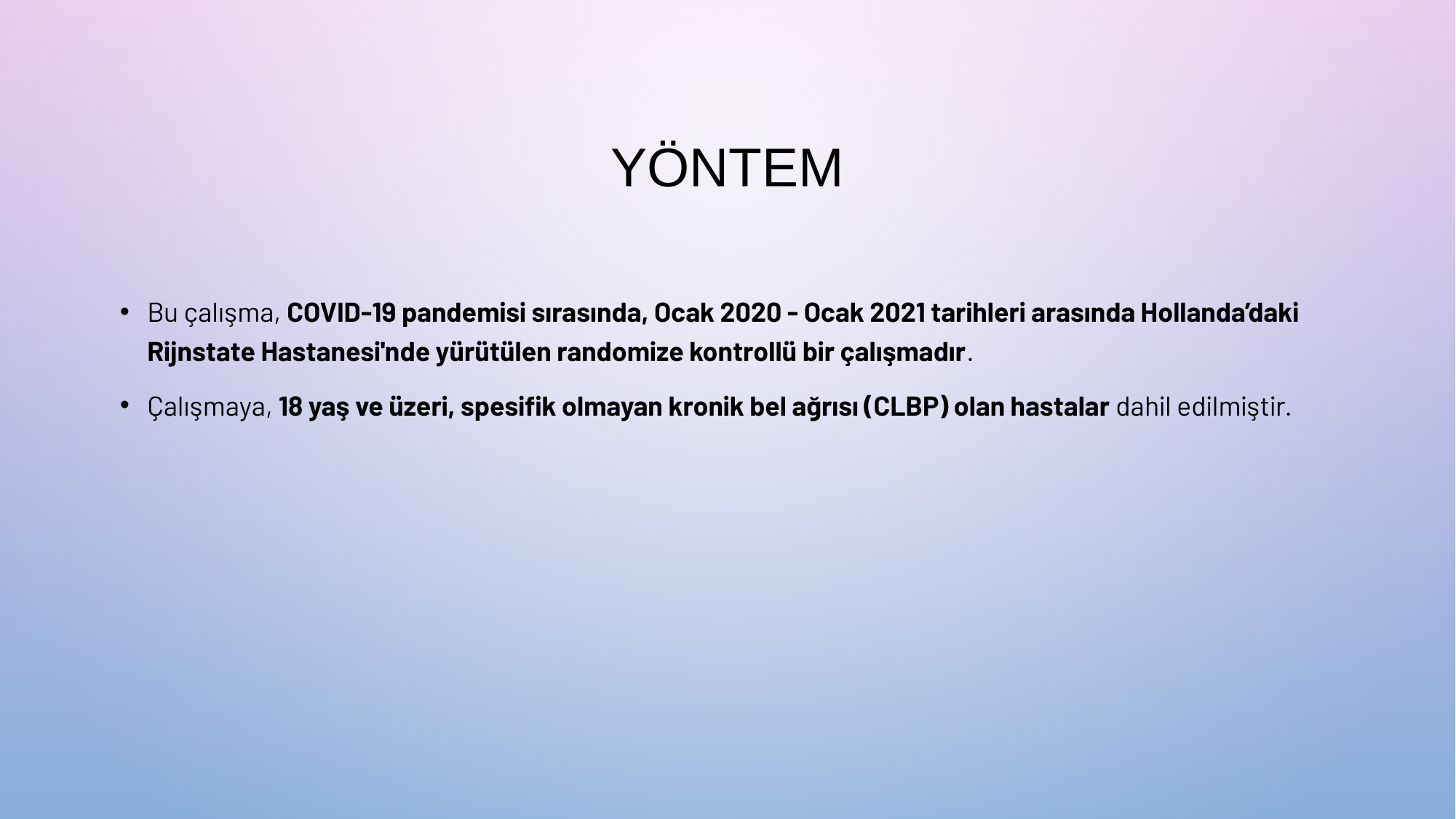

# Yöntem
Bu çalışma, COVID-19 pandemisi sırasında, Ocak 2020 - Ocak 2021 tarihleri arasında Hollanda’daki Rijnstate Hastanesi'nde yürütülen randomize kontrollü bir çalışmadır.
Çalışmaya, 18 yaş ve üzeri, spesifik olmayan kronik bel ağrısı (CLBP) olan hastalar dahil edilmiştir.